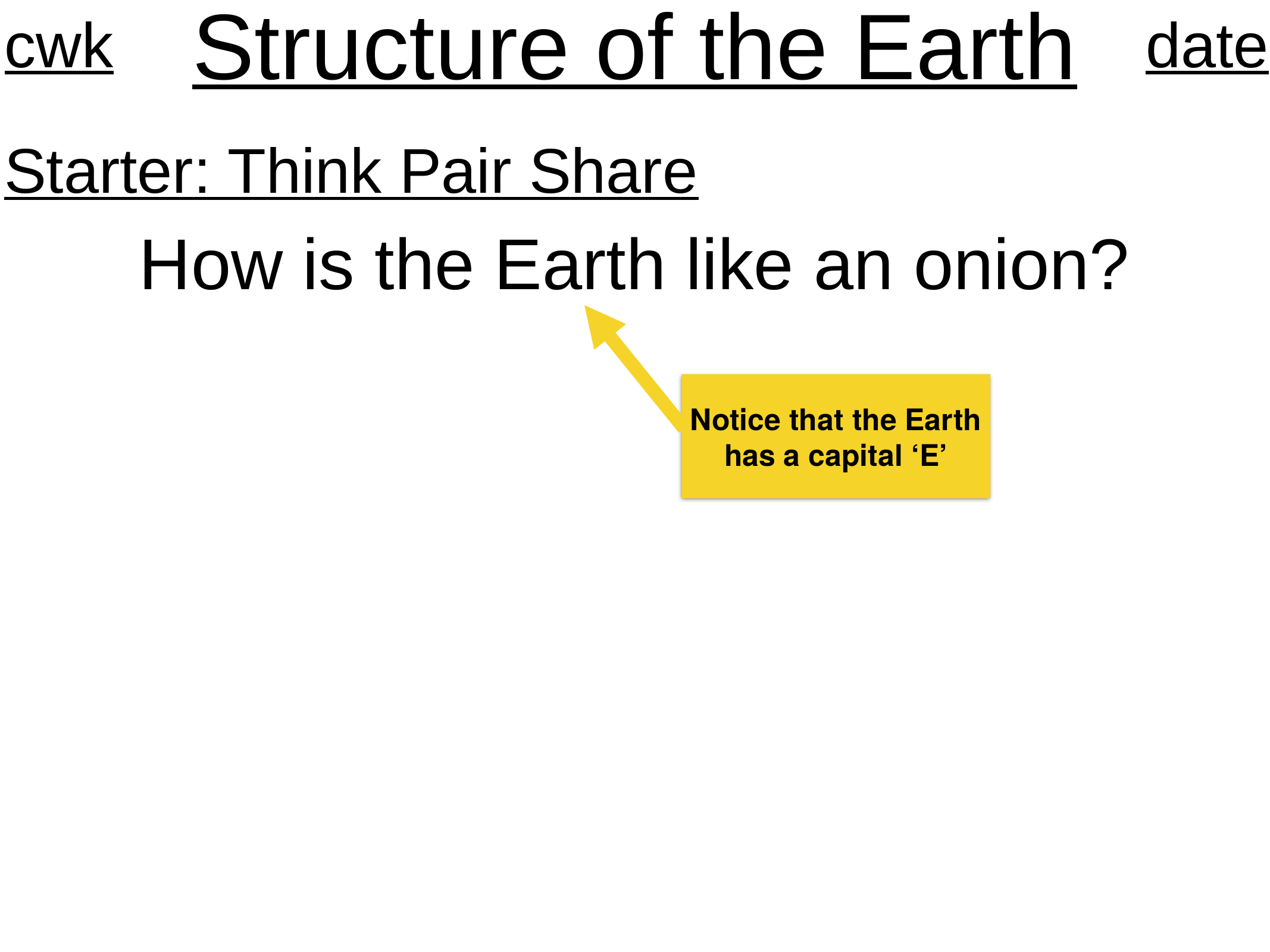

# Structure of the Earth
cwk
date
Starter: Think Pair Share
How is the Earth like an onion?

Notice that the Earth has a capital ‘E’